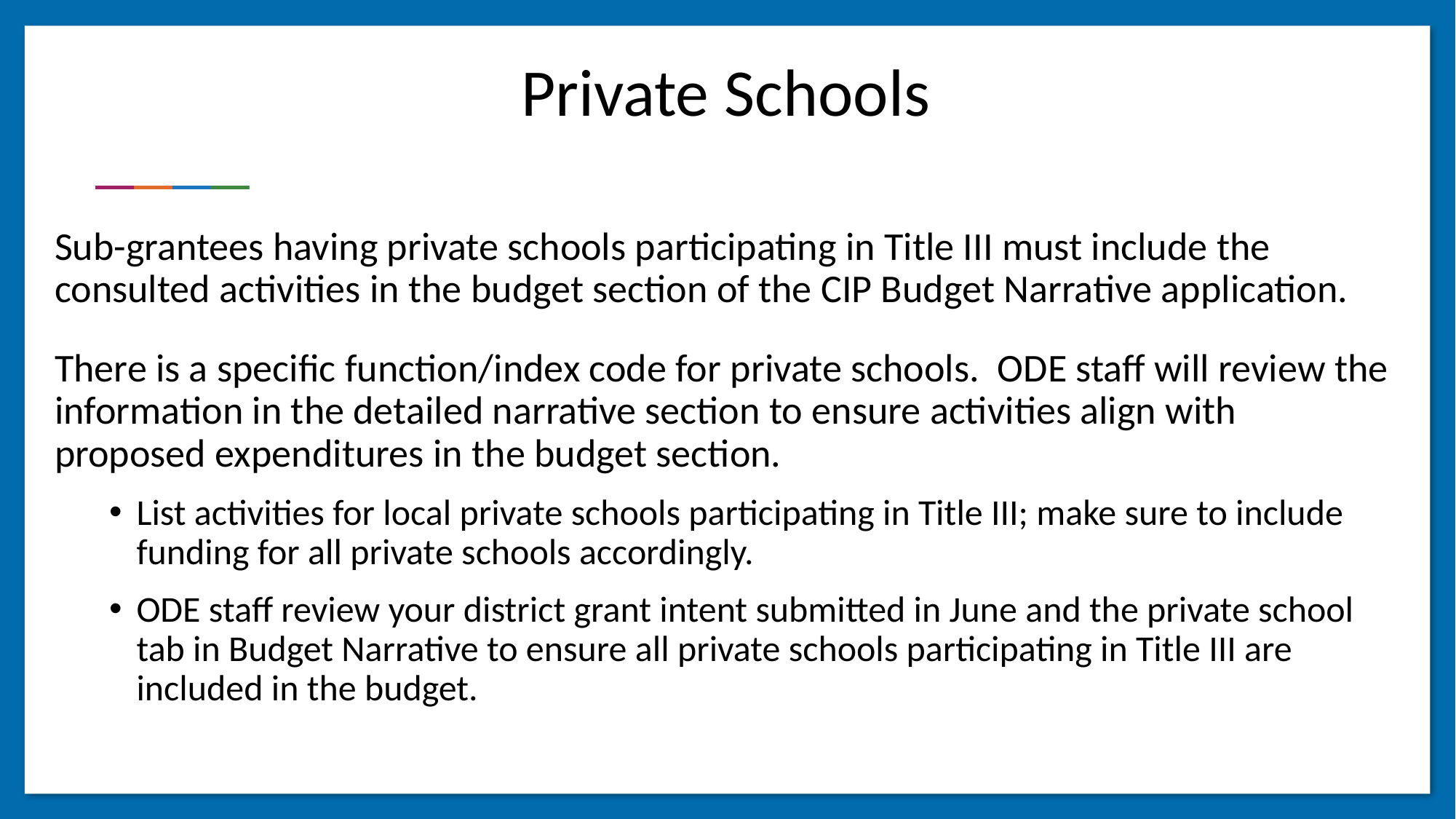

# Private Schools
Sub-grantees having private schools participating in Title III must include the consulted activities in the budget section of the CIP Budget Narrative application.
There is a specific function/index code for private schools.  ODE staff will review the information in the detailed narrative section to ensure activities align with proposed expenditures in the budget section.
List activities for local private schools participating in Title III; make sure to include funding for all private schools accordingly.
ODE staff review your district grant intent submitted in June and the private school tab in Budget Narrative to ensure all private schools participating in Title III are included in the budget.